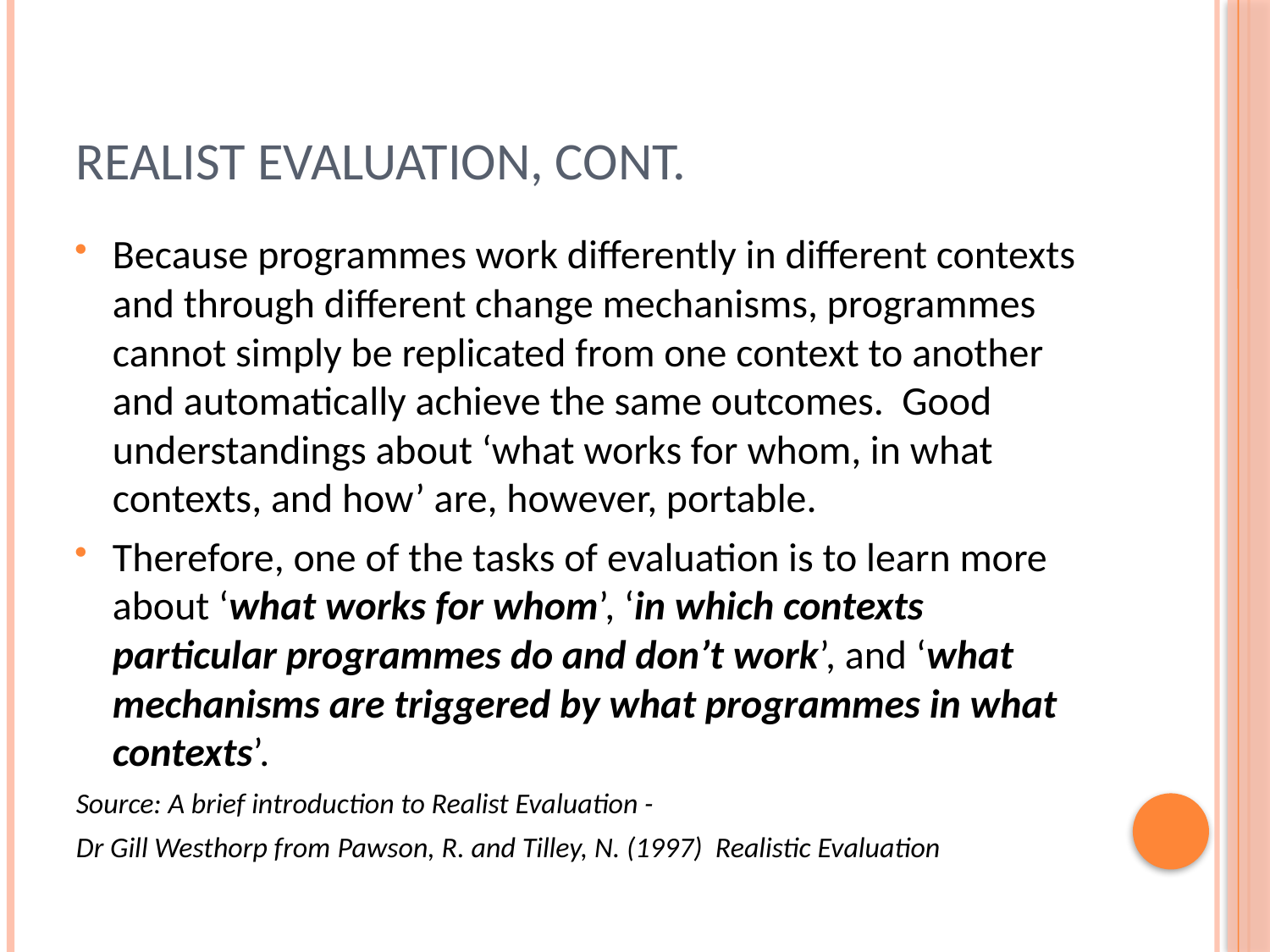

# Realist evaluation, cont.
Because programmes work differently in different contexts and through different change mechanisms, programmes cannot simply be replicated from one context to another and automatically achieve the same outcomes.  Good understandings about ‘what works for whom, in what contexts, and how’ are, however, portable.
Therefore, one of the tasks of evaluation is to learn more about ‘what works for whom’, ‘in which contexts particular programmes do and don’t work’, and ‘what mechanisms are triggered by what programmes in what contexts’.
Source: A brief introduction to Realist Evaluation -
Dr Gill Westhorp from Pawson, R. and Tilley, N. (1997)  Realistic Evaluation